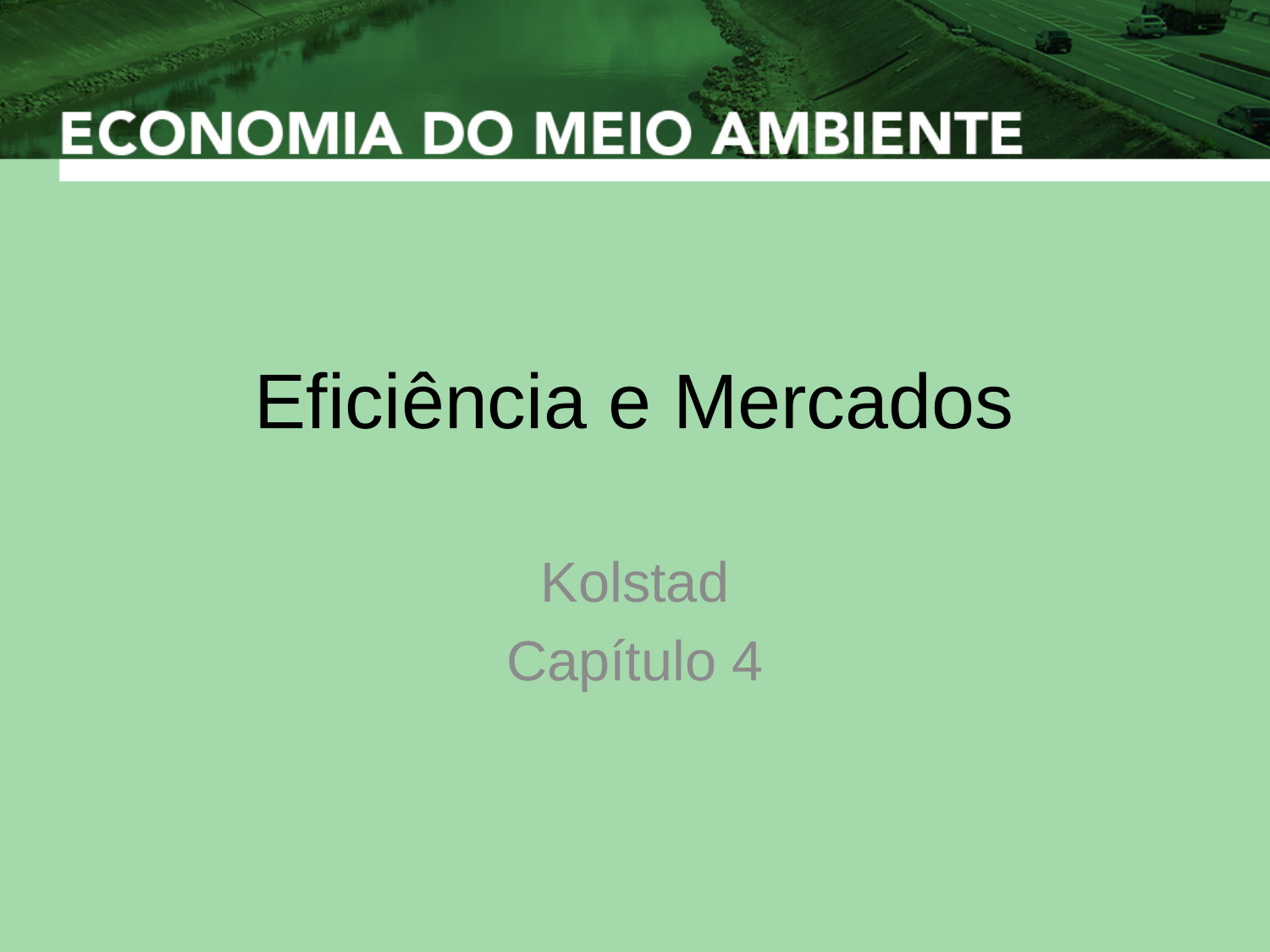

# Eficiência e Mercados
Kolstad
Capítulo 4